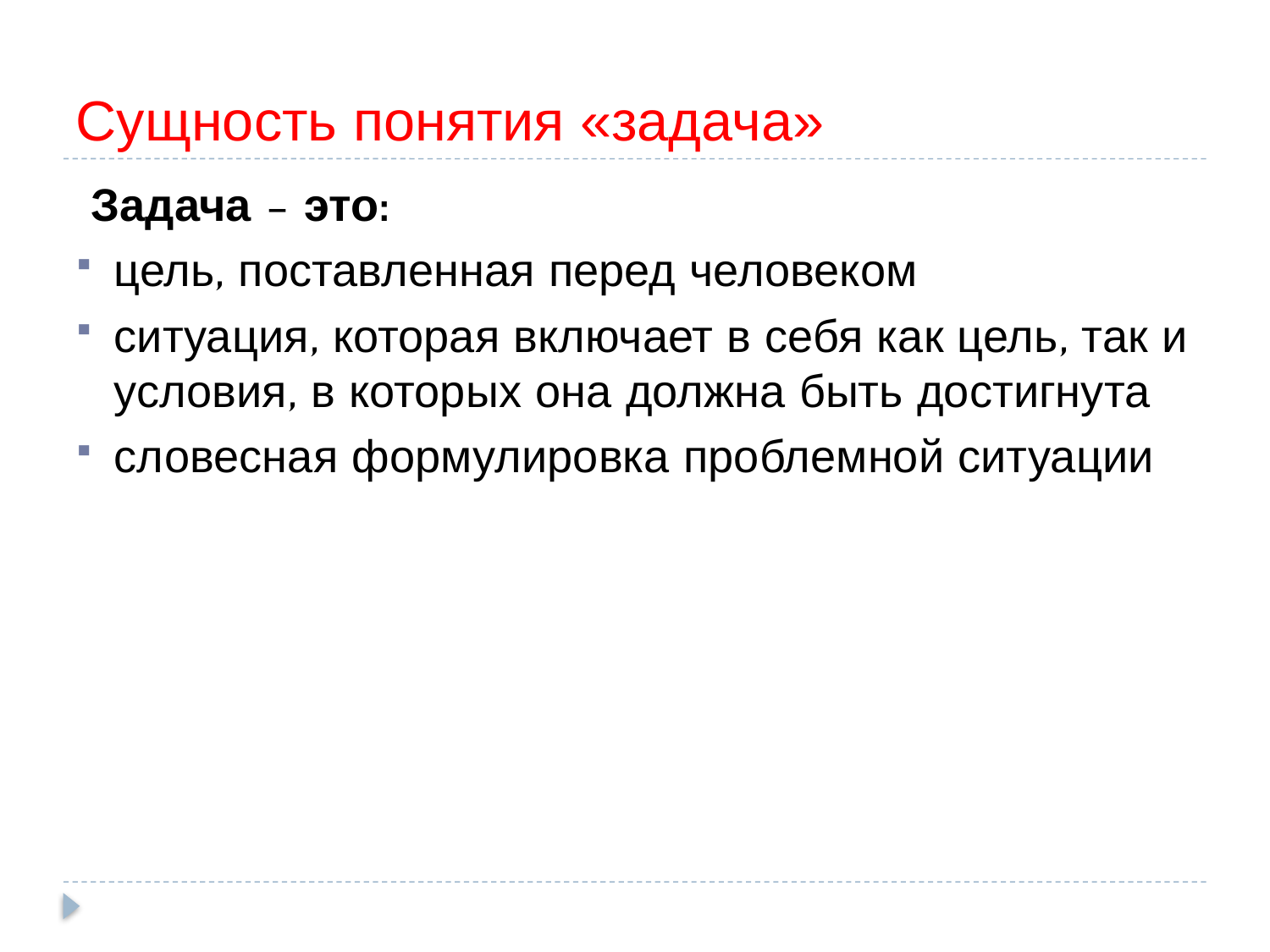

# Сущность понятия «задача»
Задача – это:
цель, поставленная перед человеком
ситуация, которая включает в себя как цель, так и условия, в которых она должна быть достигнута
словесная формулировка проблемной ситуации